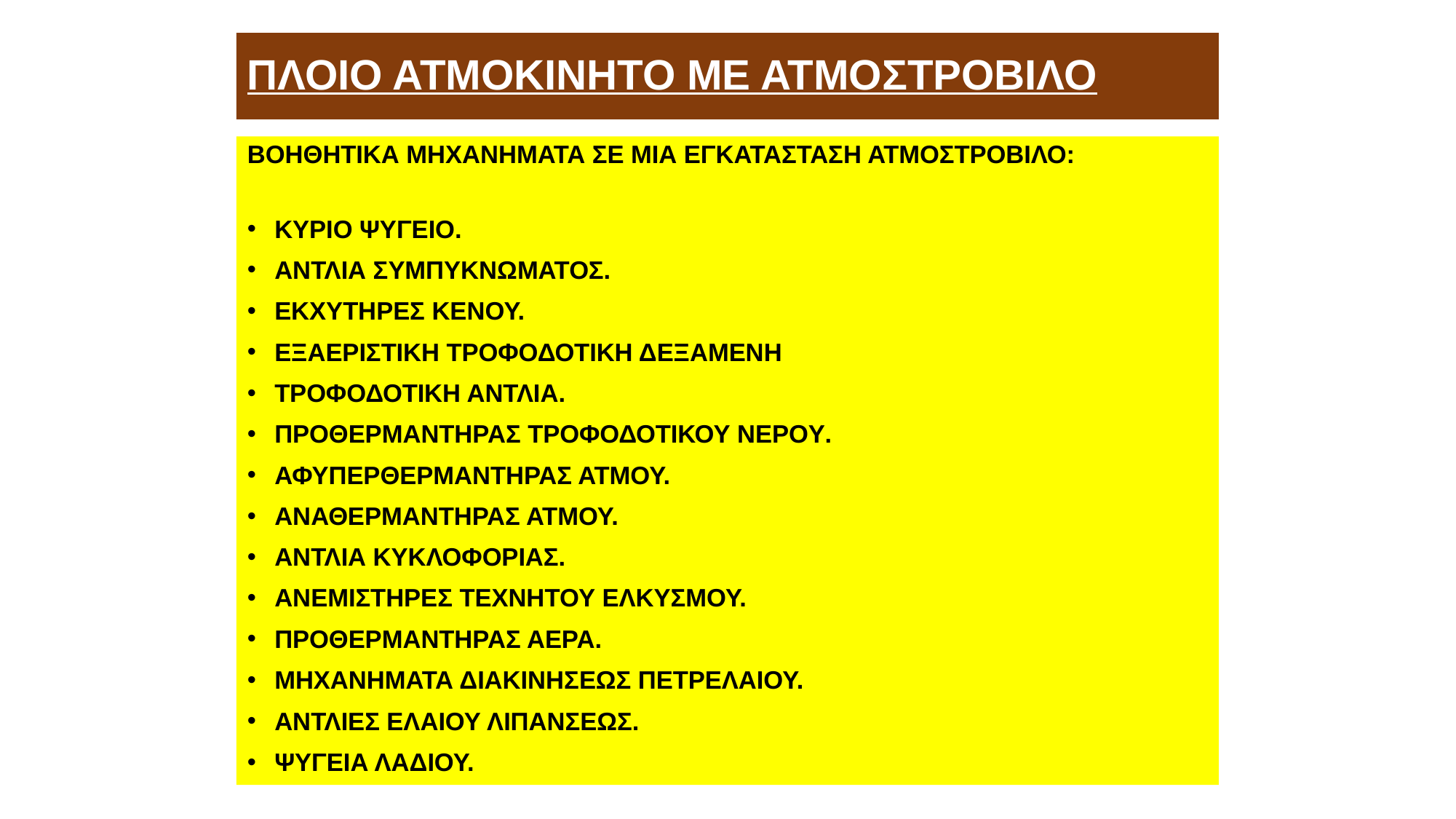

# ΠΛΟΙΟ ΑΤΜΟΚΙΝΗΤΟ ΜΕ ΑΤΜΟΣΤΡΟΒΙΛΟ
ΒΟΗΘΗΤΙΚΑ ΜΗΧΑΝΗΜΑΤΑ ΣΕ ΜΙΑ ΕΓΚΑΤΑΣΤΑΣΗ ΑΤΜΟΣΤΡΟΒΙΛΟ:

ΚΥΡΙΟ ΨΥΓΕΙΟ.
ΑΝΤΛΙΑ ΣΥΜΠΥΚΝΩΜΑΤΟΣ.
ΕΚΧΥΤΗΡΕΣ ΚΕΝΟΥ.
ΕΞΑΕΡΙΣΤΙΚΗ ΤΡΟΦΟΔΟΤΙΚΗ ΔΕΞΑΜΕΝΗ
ΤΡΟΦΟΔΟΤΙΚΗ ΑΝΤΛΙΑ.
ΠΡΟΘΕΡΜΑΝΤΗΡΑΣ ΤΡΟΦΟΔΟΤΙΚΟΥ ΝΕΡΟY.
ΑΦΥΠΕΡΘΕΡΜΑΝΤΗΡΑΣ ΑΤΜΟΥ.
ΑΝΑΘΕΡΜΑΝΤΗΡΑΣ ΑΤΜΟΥ.
ΑΝΤΛΙΑ ΚΥΚΛΟΦΟΡΙΑΣ.
ΑΝΕΜΙΣΤΗΡΕΣ ΤΕΧΝΗΤΟΥ ΕΛΚΥΣΜΟΥ.
ΠΡΟΘΕΡΜΑΝΤΗΡΑΣ ΑΕΡΑ.
ΜΗΧΑΝΗΜΑΤΑ ΔΙΑΚΙΝΗΣΕΩΣ ΠΕΤΡΕΛΑΙΟΥ.
ΑΝΤΛΙΕΣ ΕΛΑΙΟΥ ΛΙΠΑΝΣΕΩΣ.
ΨΥΓΕΙΑ ΛΑΔΙΟΥ.